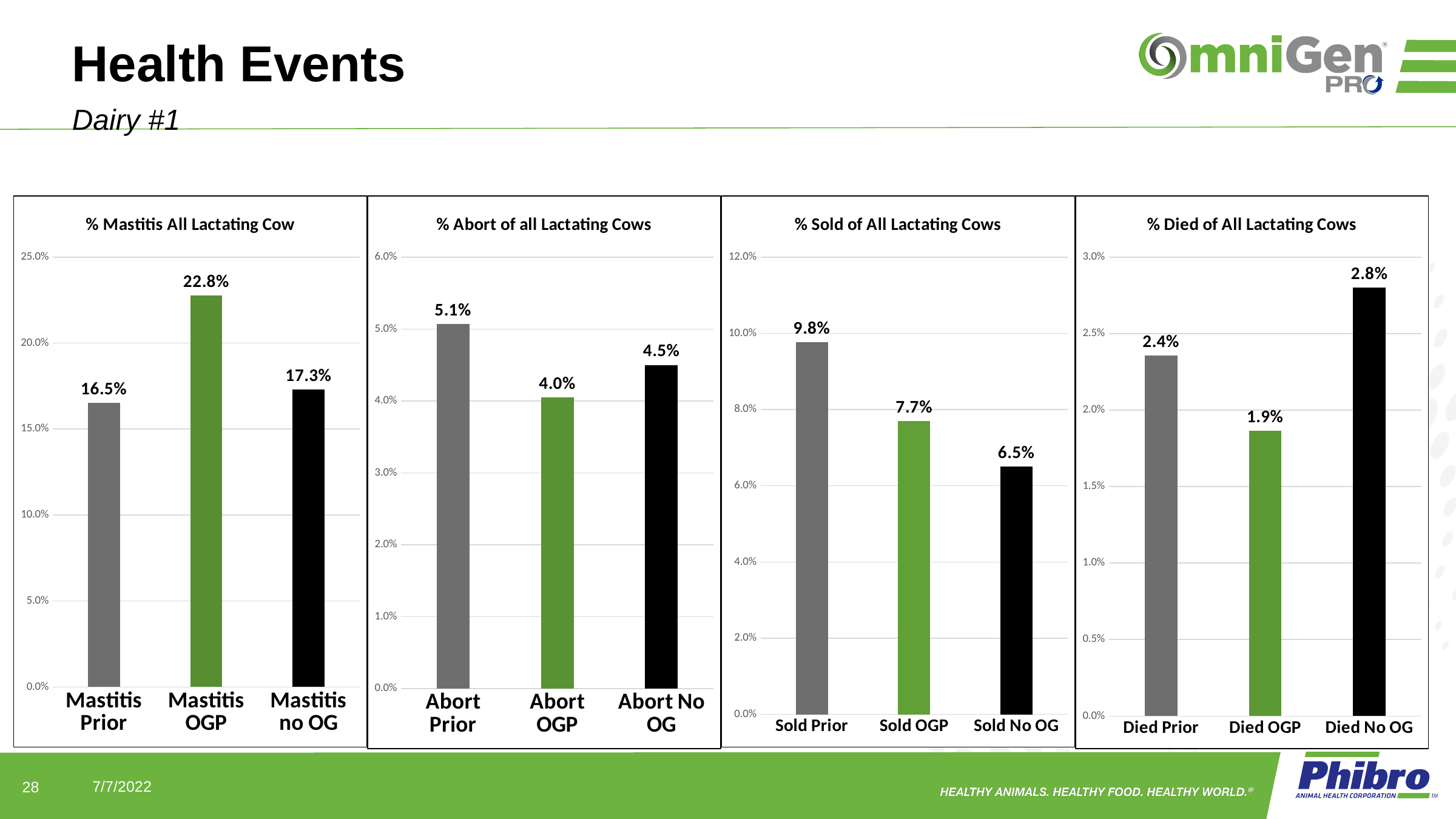

# Health Events
Dairy #1

### Chart: % Sold of All Lactating Cows

| Category |  |
|---|---|
| Sold Prior | 0.09766277128547579 |
| Sold OGP | 0.07689379520365436 |
| Sold No OG | 0.065 |

### Chart: % Abort of all Lactating Cows

| Category |  |
|---|---|
| Abort Prior | 0.050679397723099526 |
| Abort OGP | 0.04047217537942664 |
| Abort No OG | 0.045 |

### Chart: % Mastitis All Lactating Cow

| Category |  |
|---|---|
| Mastitis Prior | 0.1652754590984975 |
| Mastitis OGP | 0.22763608679101638 |
| Mastitis no OG | 0.173 |

### Chart: % Died of All Lactating Cows

| Category |  |
|---|---|
| Died Prior | 0.023580968280467445 |
| Died OGP | 0.01865245527217358 |
| Died No OG | 0.028 |
28
7/7/2022